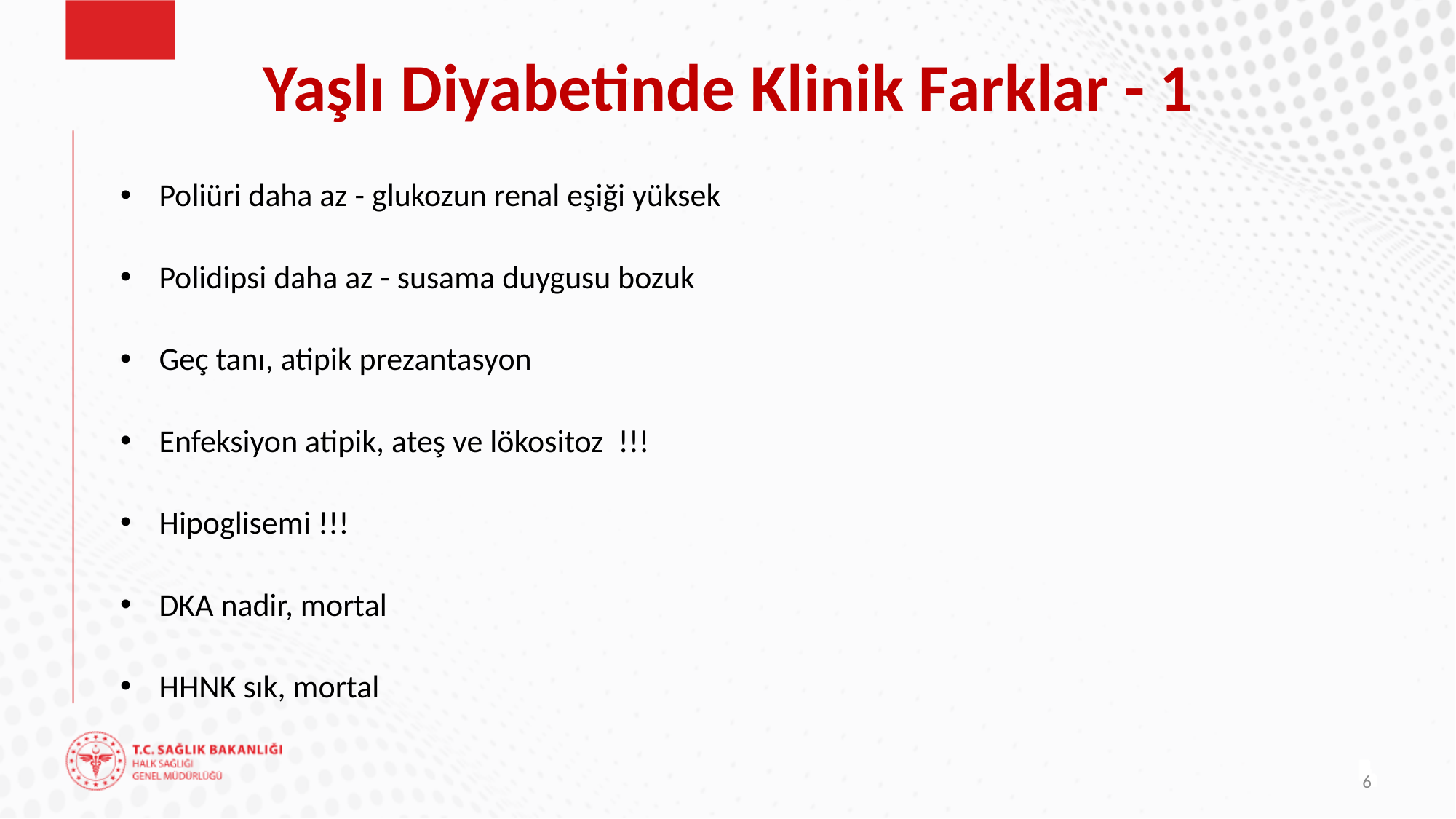

# Yaşlı Diyabetinde Klinik Farklar - 1
Poliüri daha az - glukozun renal eşiği yüksek

Polidipsi daha az - susama duygusu bozuk

Geç tanı, atipik prezantasyon

Enfeksiyon atipik, ateş ve lökositoz  !!!

Hipoglisemi !!!

DKA nadir, mortal

HHNK sık, mortal

6